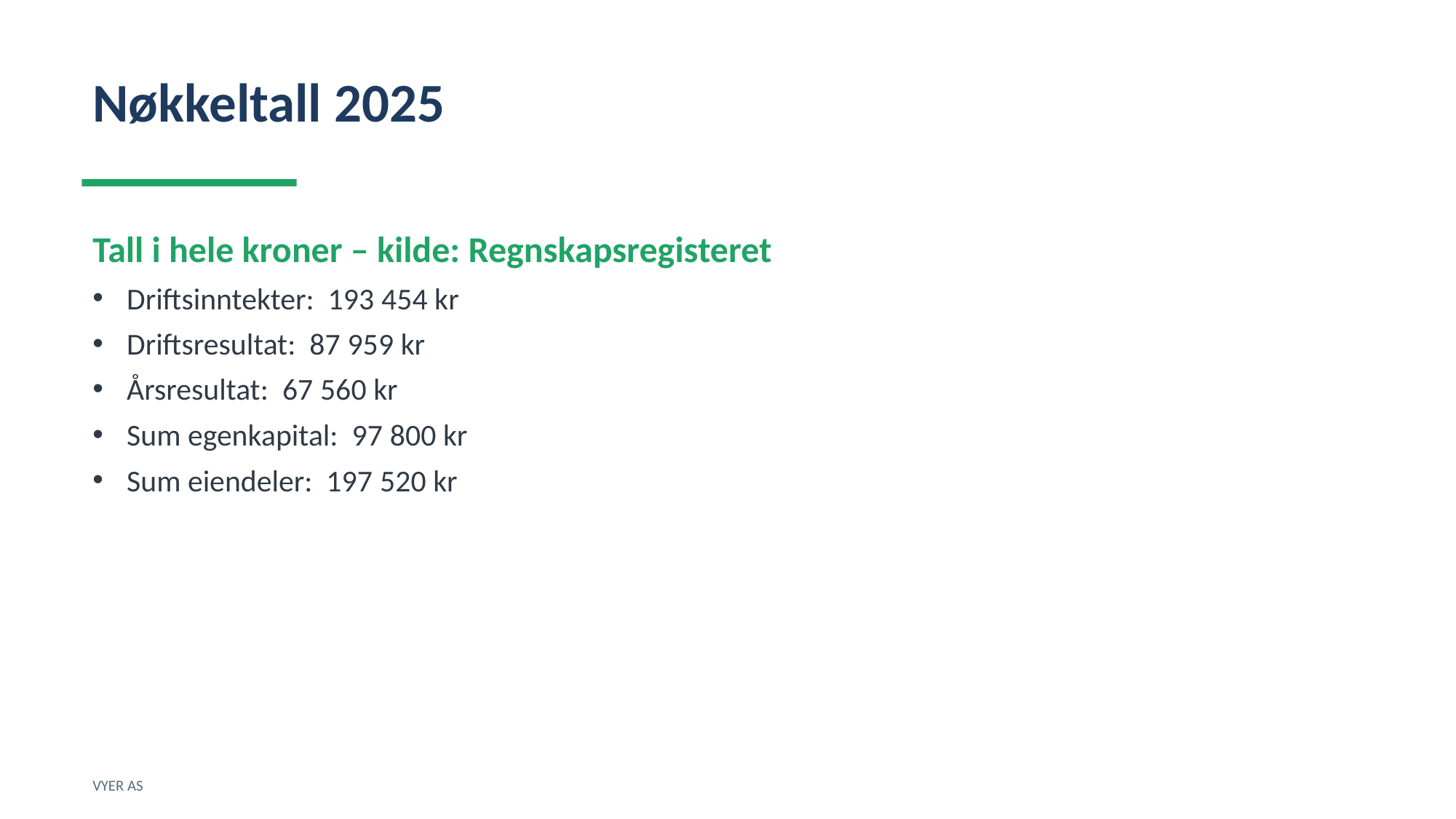

Nøkkeltall 2025

Tall i hele kroner – kilde: Regnskapsregisteret
Driftsinntekter:  193 454 kr
Driftsresultat:  87 959 kr
Årsresultat:  67 560 kr
Sum egenkapital:  97 800 kr
Sum eiendeler:  197 520 kr
VYER AS